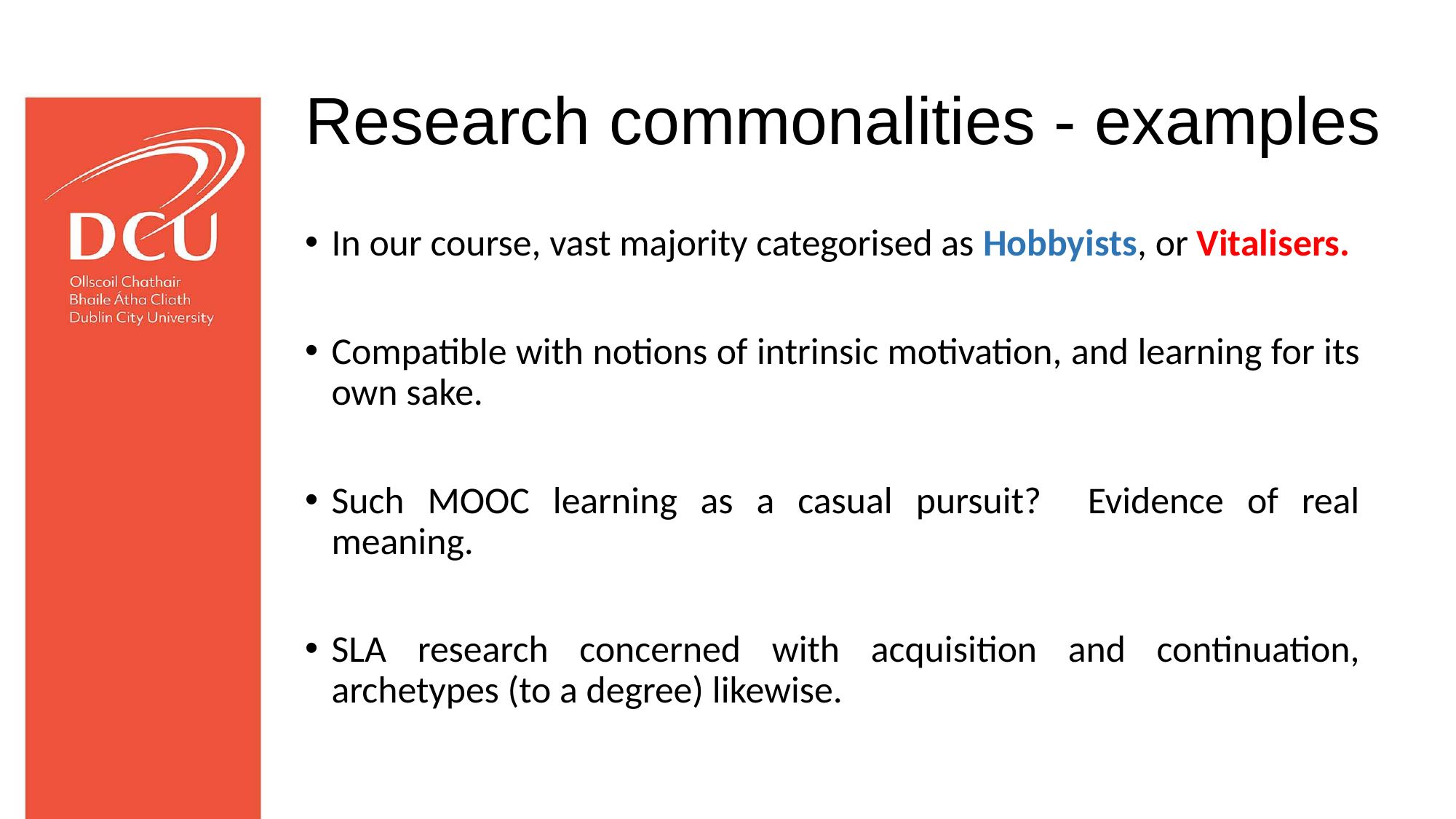

# Research commonalities - examples
In our course, vast majority categorised as Hobbyists, or Vitalisers.

Compatible with notions of intrinsic motivation, and learning for its own sake.

Such MOOC learning as a casual pursuit?  Evidence of real meaning.

SLA research concerned with acquisition and continuation, archetypes (to a degree) likewise.